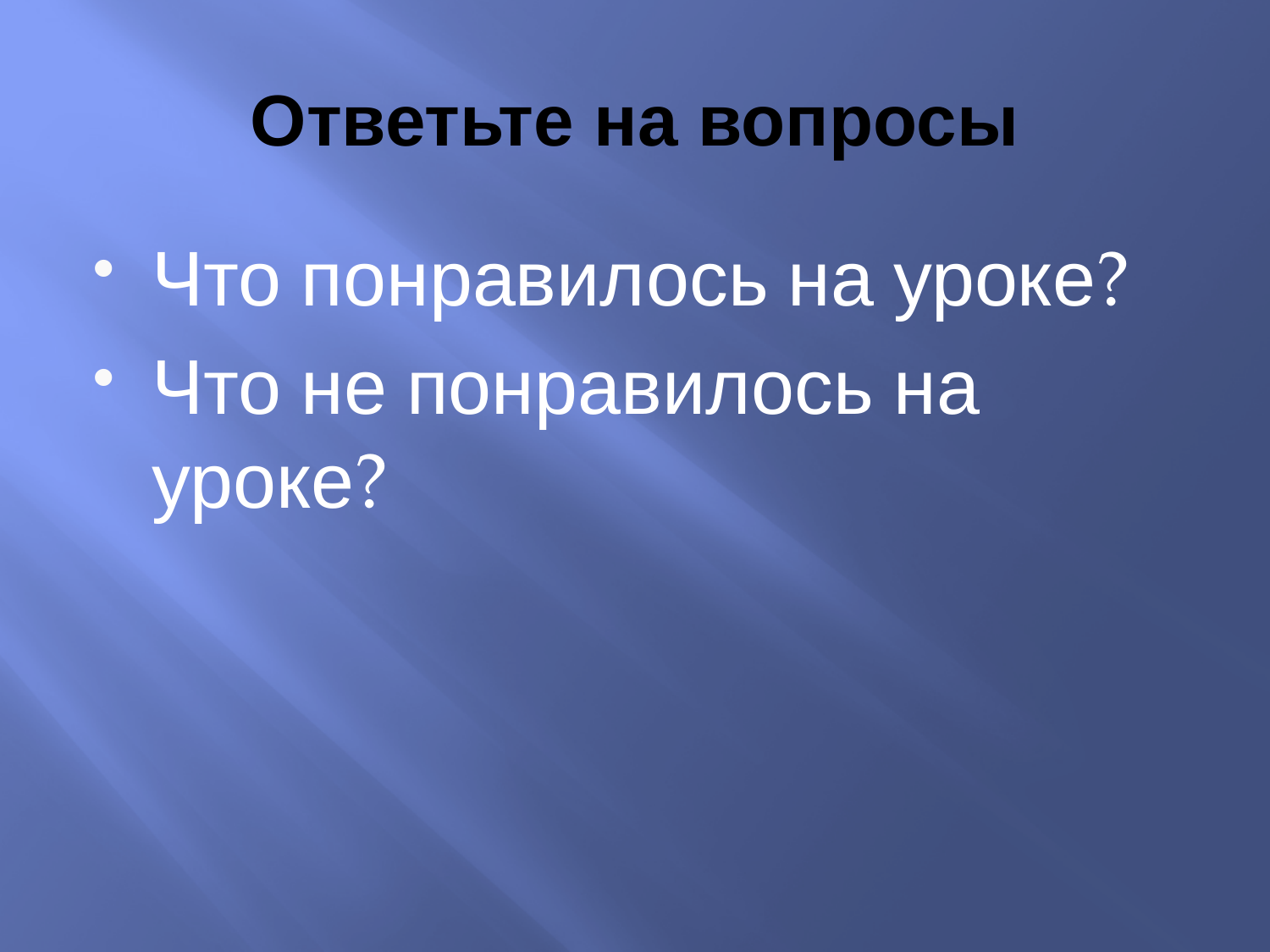

# Ответьте на вопросы
Что понравилось на уроке?
Что не понравилось на уроке?